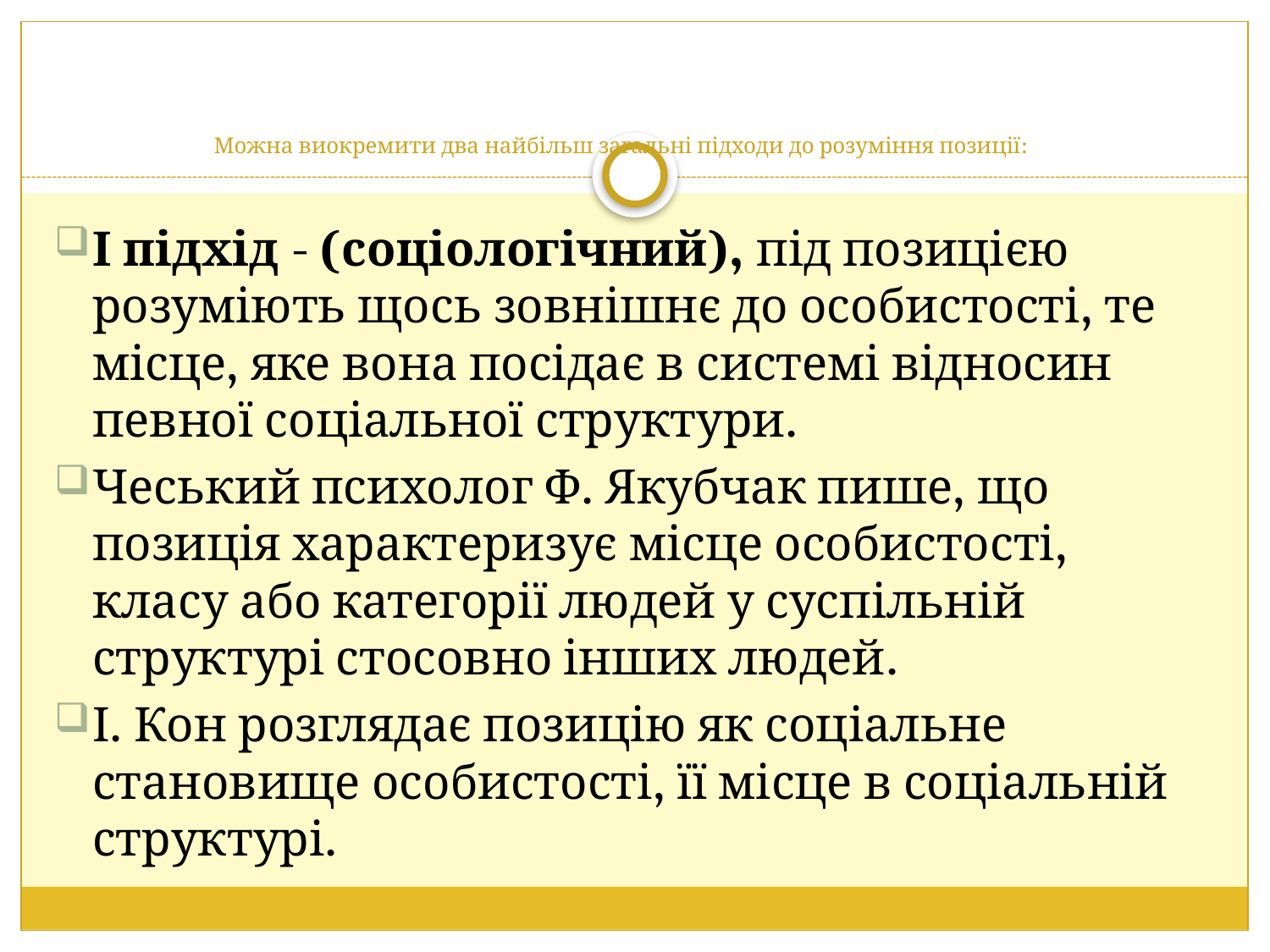

# Можна виокремити два найбільш загальні підходи до розуміння позиції:
І підхід - (соціологічний), під позицією розуміють щось зовнішнє до особистості, те місце, яке вона посідає в системі відносин певної соціальної структури.
Чеський психолог Ф. Якубчак пише, що позиція характеризує місце особистості, класу або категорії людей у суспільній структурі стосовно інших людей.
І. Кон розглядає позицію як соціальне становище особистості, її місце в соціальній структурі.